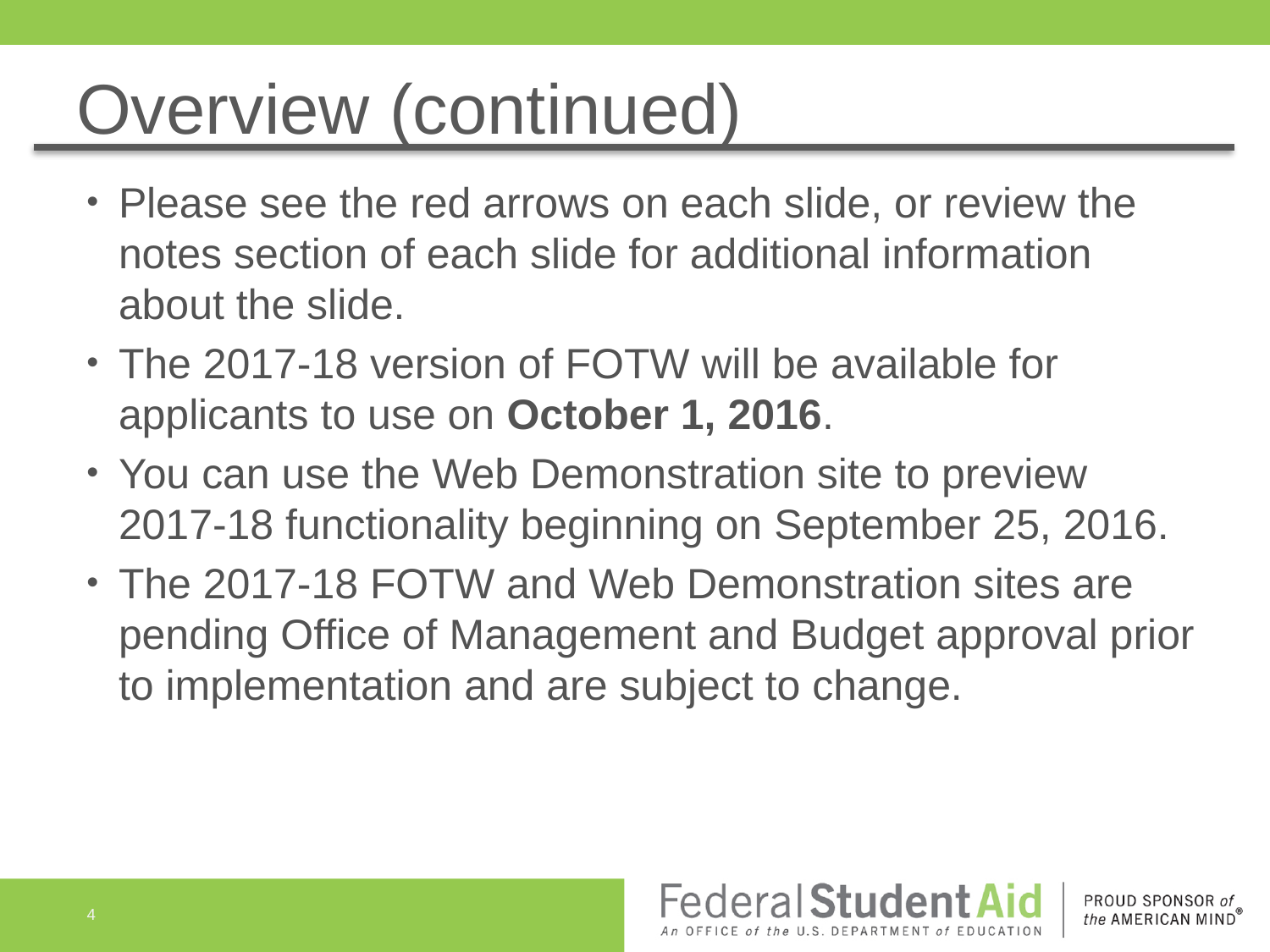

# Overview (continued)
Please see the red arrows on each slide, or review the notes section of each slide for additional information about the slide.
The 2017-18 version of FOTW will be available for applicants to use on October 1, 2016.
You can use the Web Demonstration site to preview 2017-18 functionality beginning on September 25, 2016.
The 2017-18 FOTW and Web Demonstration sites are pending Office of Management and Budget approval prior to implementation and are subject to change.
4